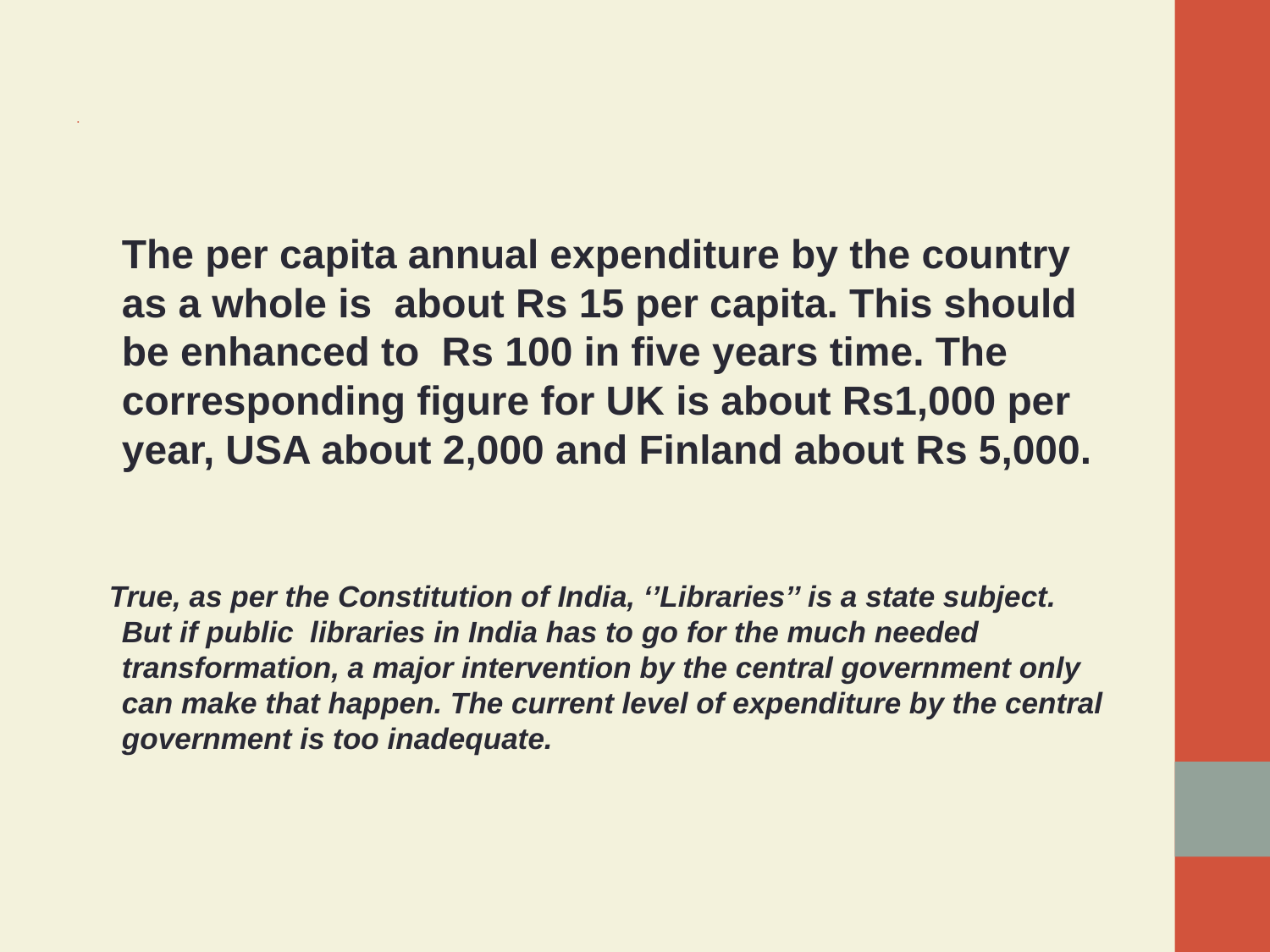

# .
  	The per capita annual expenditure by the country as a whole is  about Rs 15 per capita. This should be enhanced to  Rs 100 in five years time. The corresponding figure for UK is about Rs1,000 per year, USA about 2,000 and Finland about Rs 5,000.

       True, as per the Constitution of India, ‘’Libraries’’ is a state subject. But if public  libraries in India has to go for the much needed  transformation, a major intervention by the central government only can make that happen. The current level of expenditure by the central government is too inadequate.